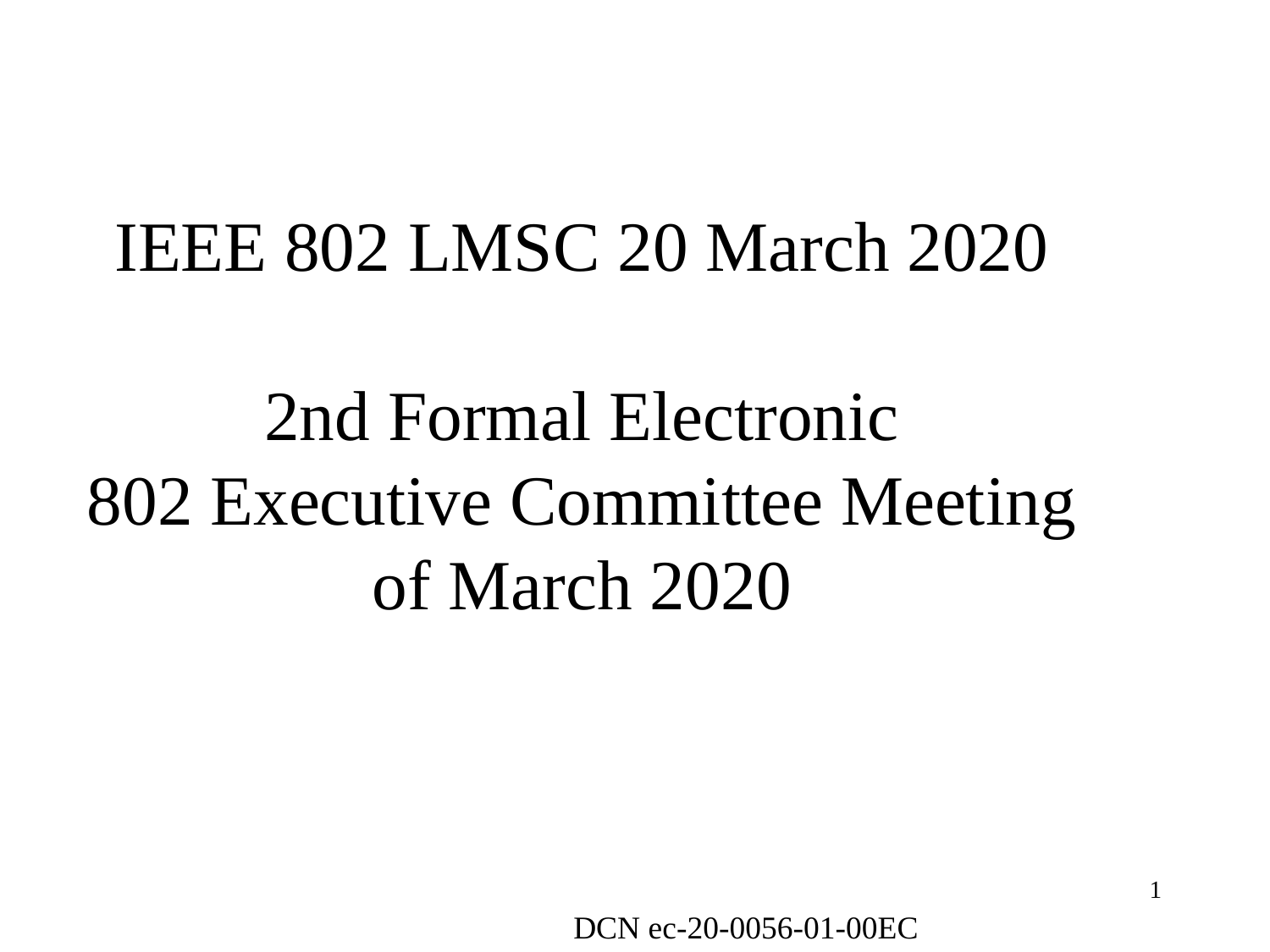

# IEEE 802 LMSC 20 March 2020 2nd Formal Electronic 802 Executive Committee Meeting of March 2020
1
DCN ec-20-0056-01-00EC